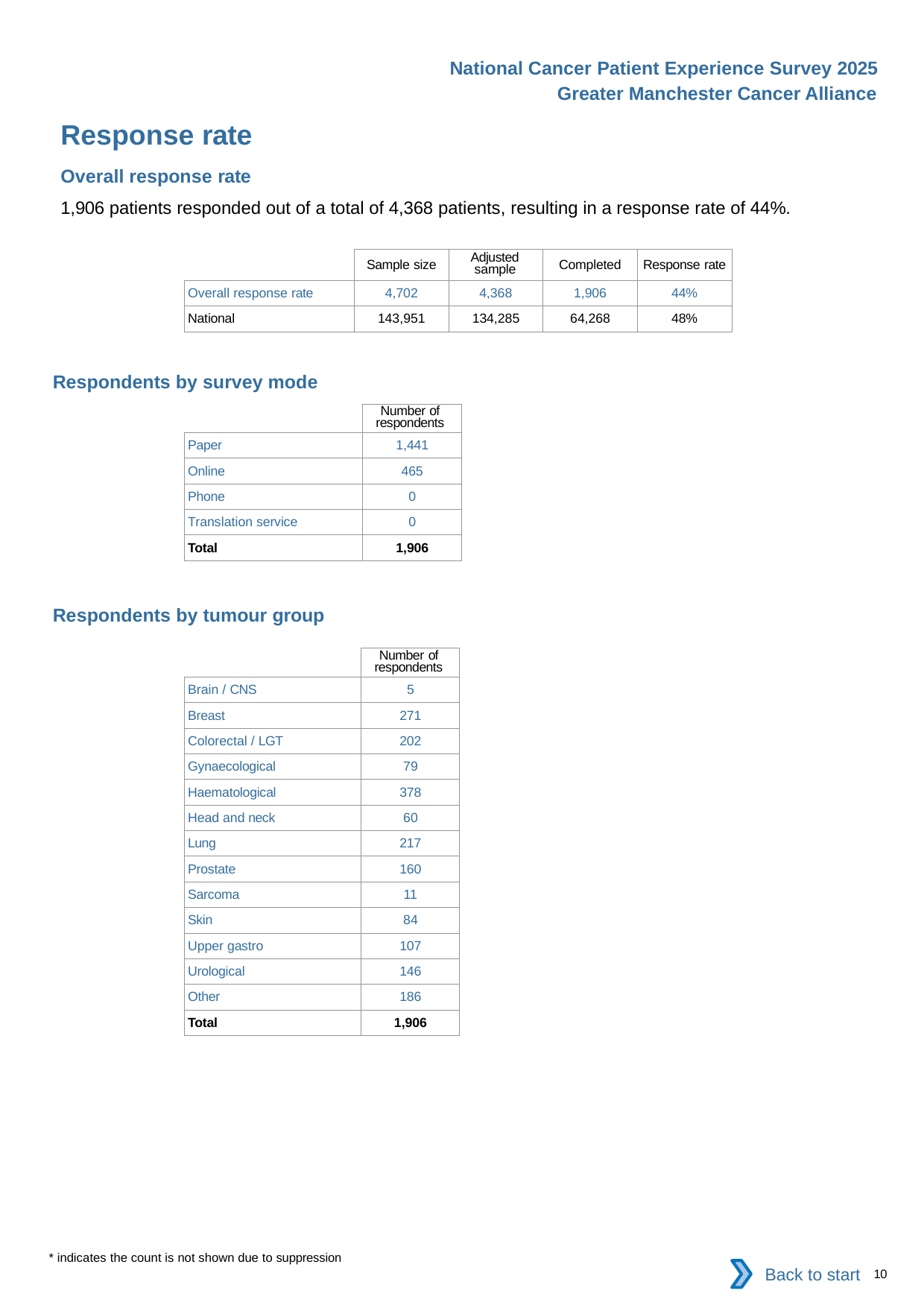

National Cancer Patient Experience Survey 2025
Greater Manchester Cancer Alliance
Response rate
Overall response rate
1,906 patients responded out of a total of 4,368 patients, resulting in a response rate of 44%.
|  | Sample size | Adjusted sample | Completed | Response rate |
| --- | --- | --- | --- | --- |
| Overall response rate | 4,702 | 4,368 | 1,906 | 44% |
| National | 143,951 | 134,285 | 64,268 | 48% |
Respondents by survey mode
|  | Number of respondents |
| --- | --- |
| Paper | 1,441 |
| Online | 465 |
| Phone | 0 |
| Translation service | 0 |
| Total | 1,906 |
Respondents by tumour group
|  | Number of respondents |
| --- | --- |
| Brain / CNS | 5 |
| Breast | 271 |
| Colorectal / LGT | 202 |
| Gynaecological | 79 |
| Haematological | 378 |
| Head and neck | 60 |
| Lung | 217 |
| Prostate | 160 |
| Sarcoma | 11 |
| Skin | 84 |
| Upper gastro | 107 |
| Urological | 146 |
| Other | 186 |
| Total | 1,906 |
* indicates the count is not shown due to suppression
Back to start

10